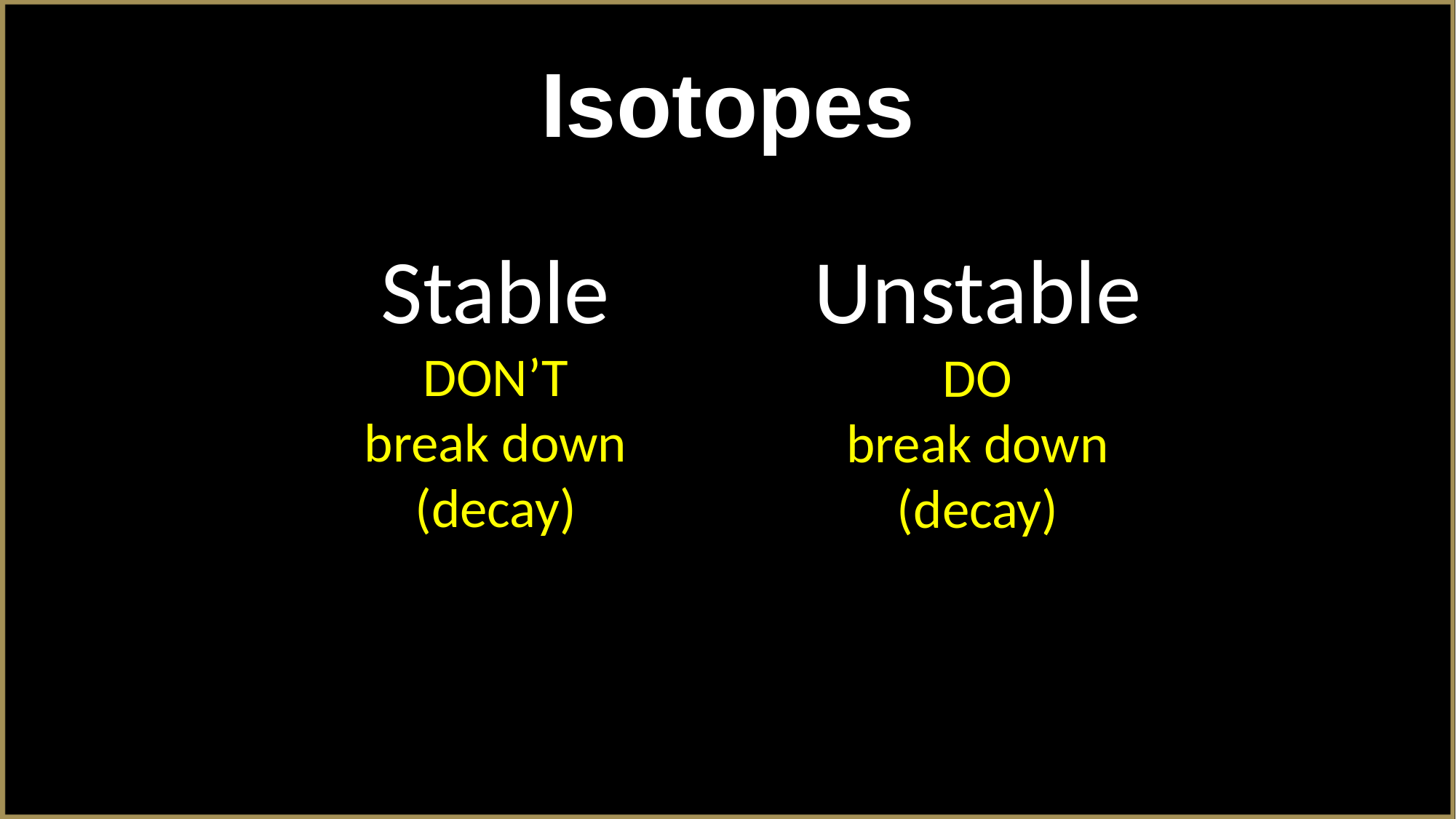

# Isotopes
Stable
DON’T
break down
(decay)
Unstable
DO
break down
(decay)